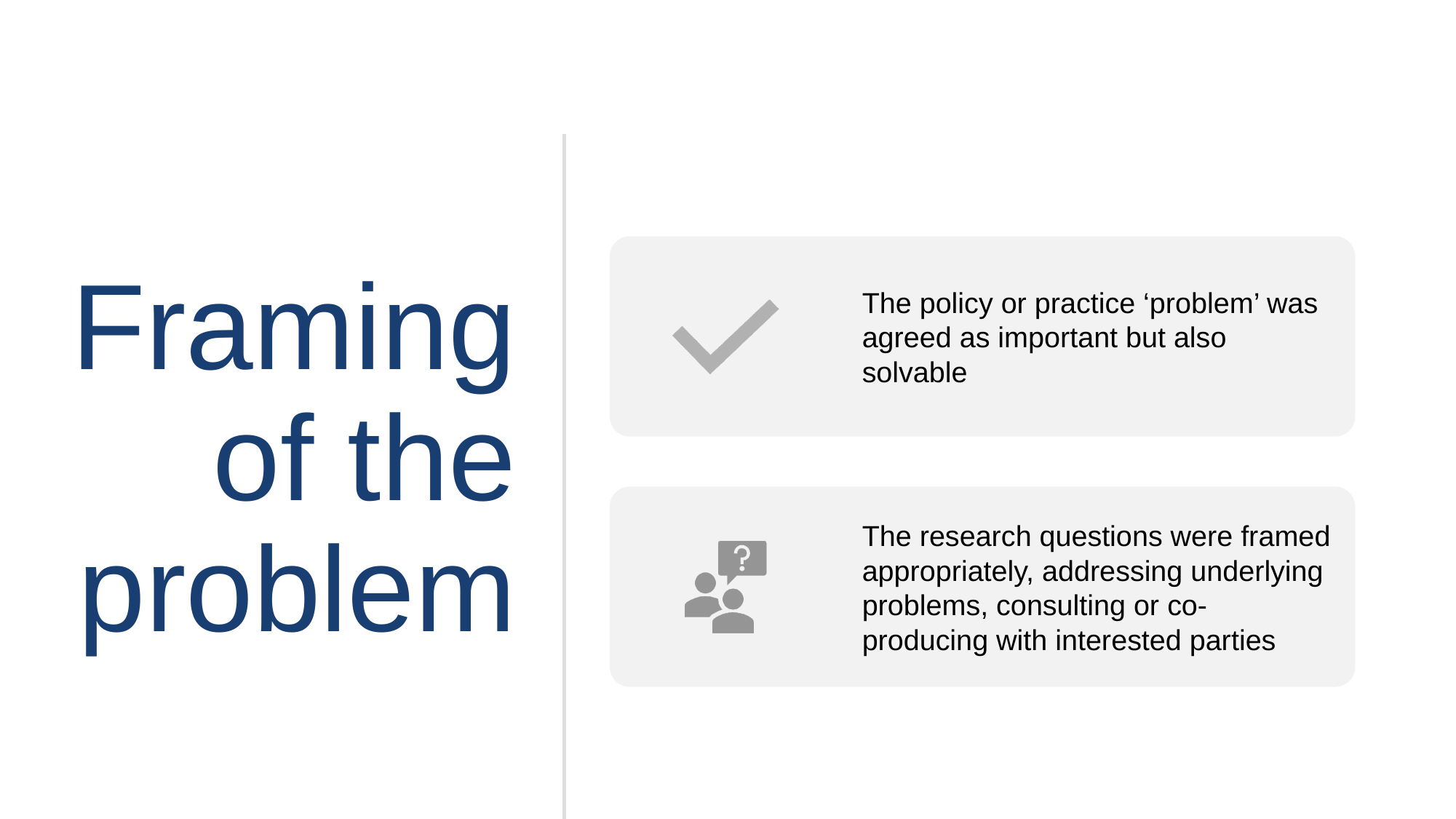

# Framing of the problem
The policy or practice ‘problem’ was agreed as important but also solvable
The research questions were framed appropriately, addressing underlying problems, consulting or co-producing with interested parties